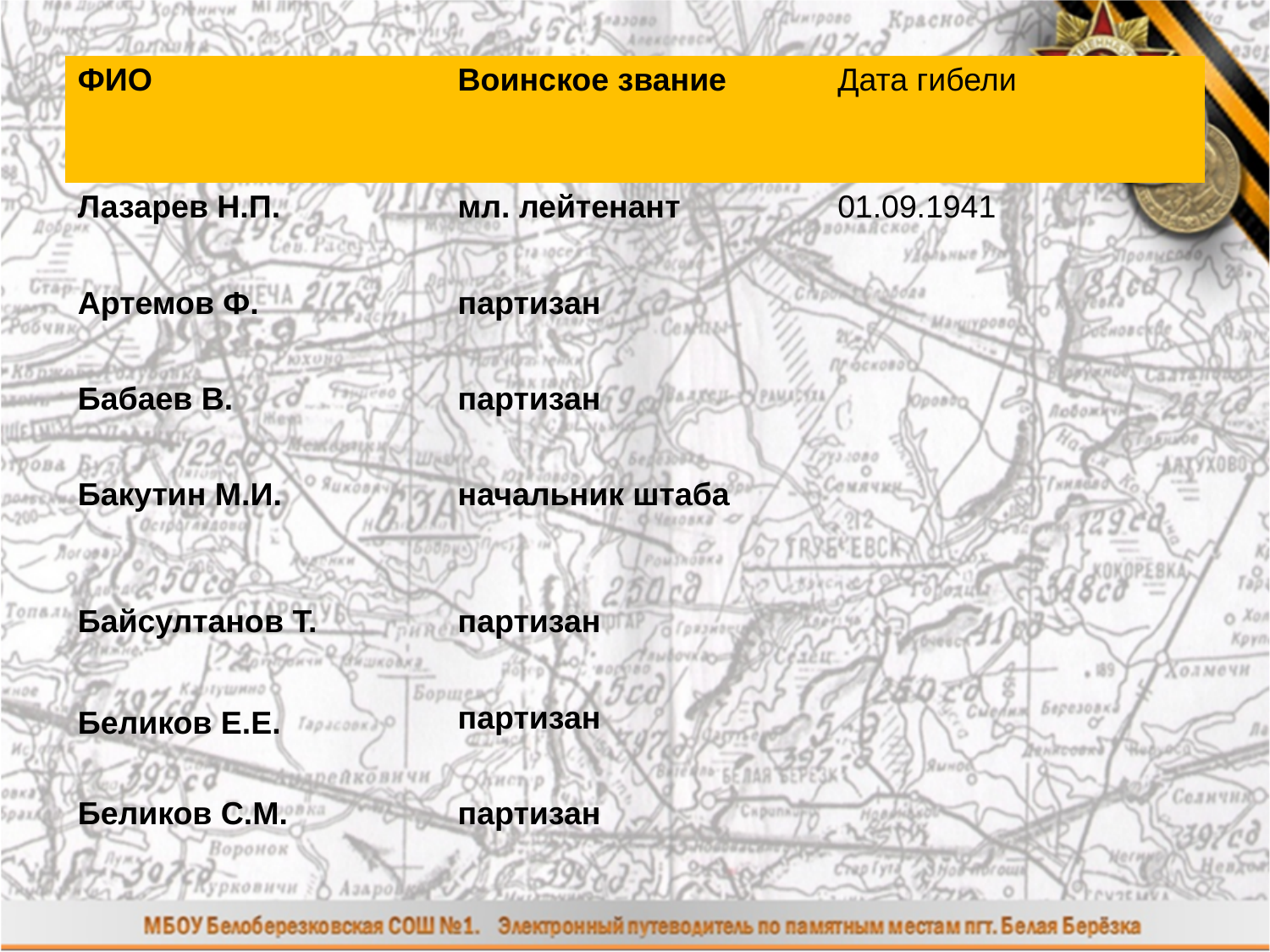

| ФИО | Воинское звание | Дата гибели |
| --- | --- | --- |
| Лазарев Н.П. | мл. лейтенант | 01.09.1941 |
| Артемов Ф. | партизан |  |
| Бабаев В. | партизан |  |
| Бакутин М.И. | начальник штаба |  |
| Байсултанов Т. | партизан |  |
| Беликов Е.Е. | партизан |  |
| Беликов С.М. | партизан |  |